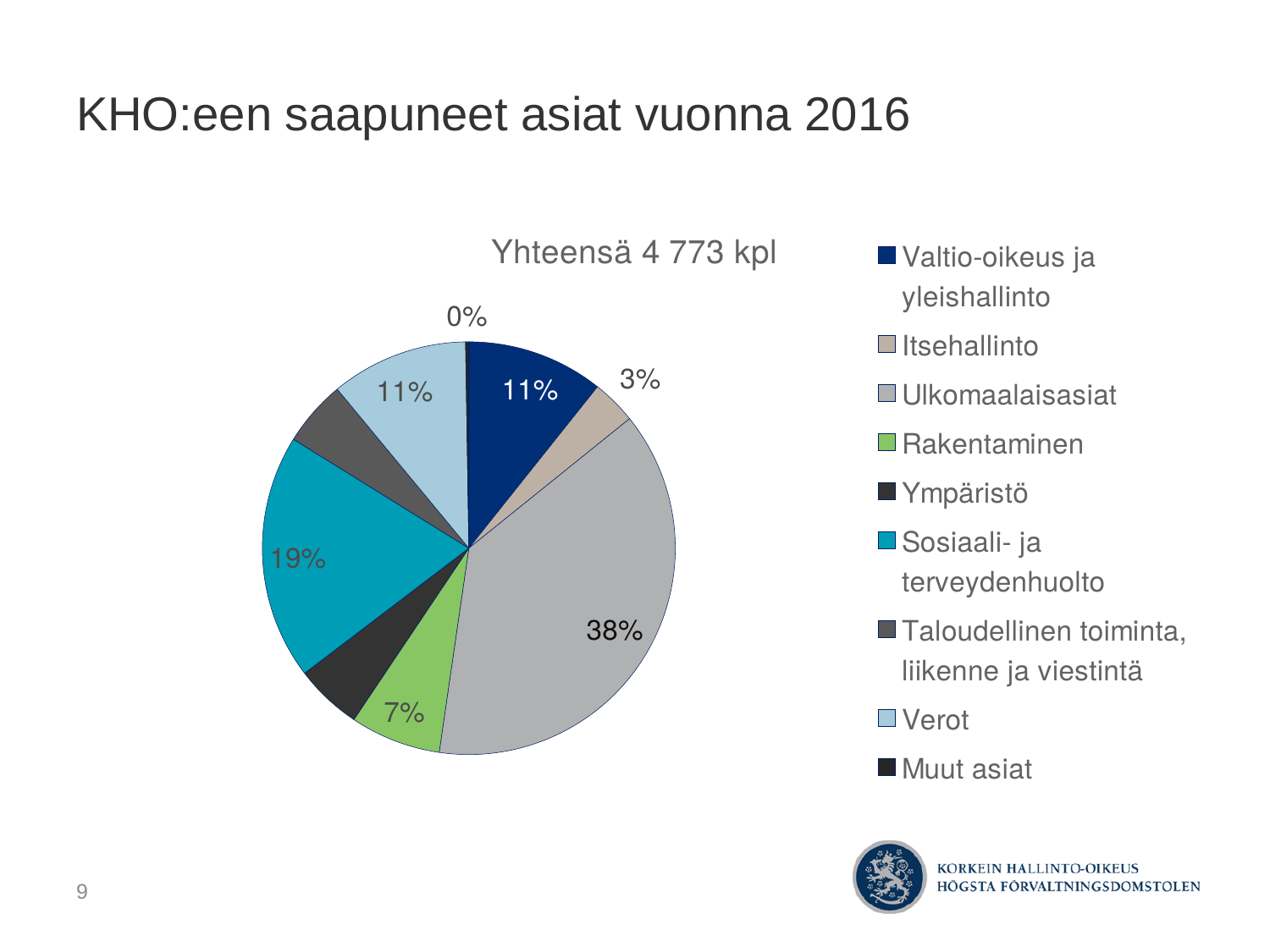

9

# KHO:een saapuneet asiat vuonna 2016

### Chart: Yhteensä 4 773 kpl

| Category | yhteensä 4 773 kpl |
|---|---|
| Valtio-oikeus ja yleishallinto | 511.0 |
| Itsehallinto | 167.0 |
| Ulkomaalaisasiat | 1818.0 |
| Rakentaminen | 339.0 |
| Ympäristö | 250.0 |
| Sosiaali- ja terveydenhuolto | 917.0 |
| Taloudellinen toiminta, liikenne ja viestintä | 246.0 |
| Verot | 513.0 |
| Muut asiat | 12.0 |